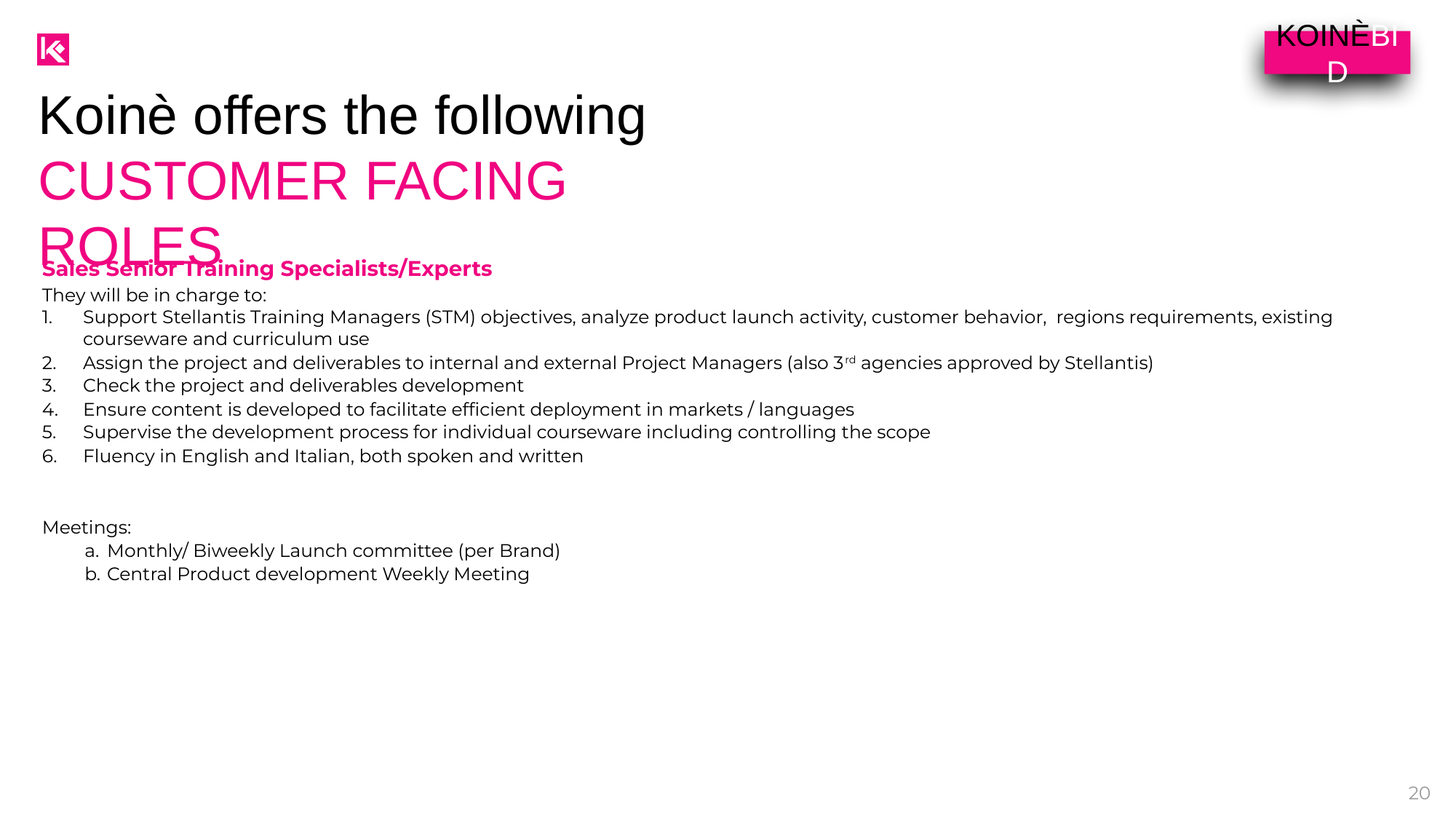

KOINÈBID

Koinè offers the following
CUSTOMER FACING ROLES

Sales Senior Training Specialists/Experts
They will be in charge to:
Support Stellantis Training Managers (STM) objectives, analyze product launch activity, customer behavior,  regions requirements, existing courseware and curriculum use
Assign the project and deliverables to internal and external Project Managers (also 3rd agencies approved by Stellantis)
Check the project and deliverables development
Ensure content is developed to facilitate efficient deployment in markets / languages
Supervise the development process for individual courseware including controlling the scope
Fluency in English and Italian, both spoken and written

Meetings:
Monthly/ Biweekly Launch committee (per Brand)
Central Product development Weekly Meeting

20